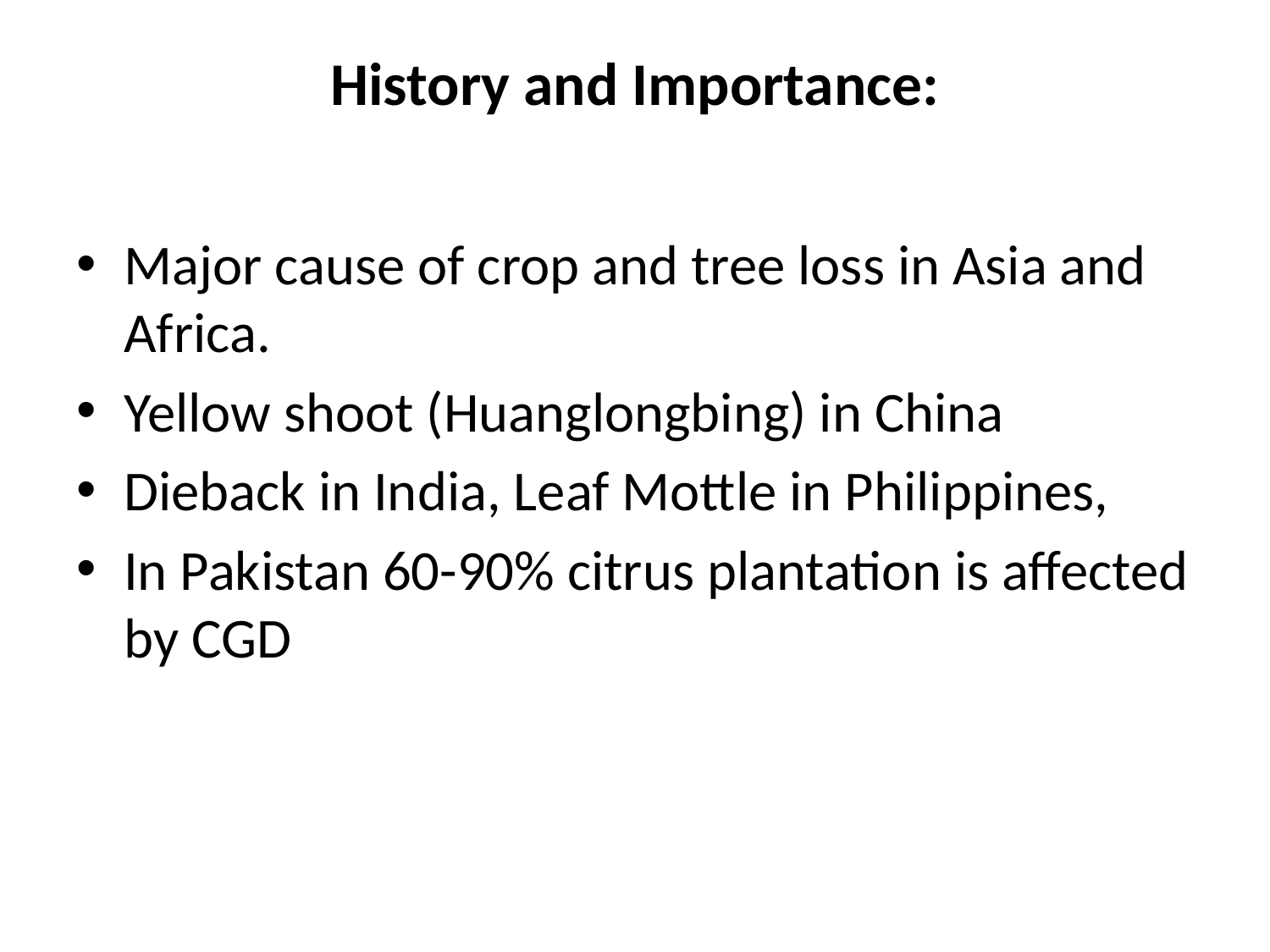

# History and Importance:
Major cause of crop and tree loss in Asia and Africa.
Yellow shoot (Huanglongbing) in China
Dieback in India, Leaf Mottle in Philippines,
In Pakistan 60-90% citrus plantation is affected by CGD